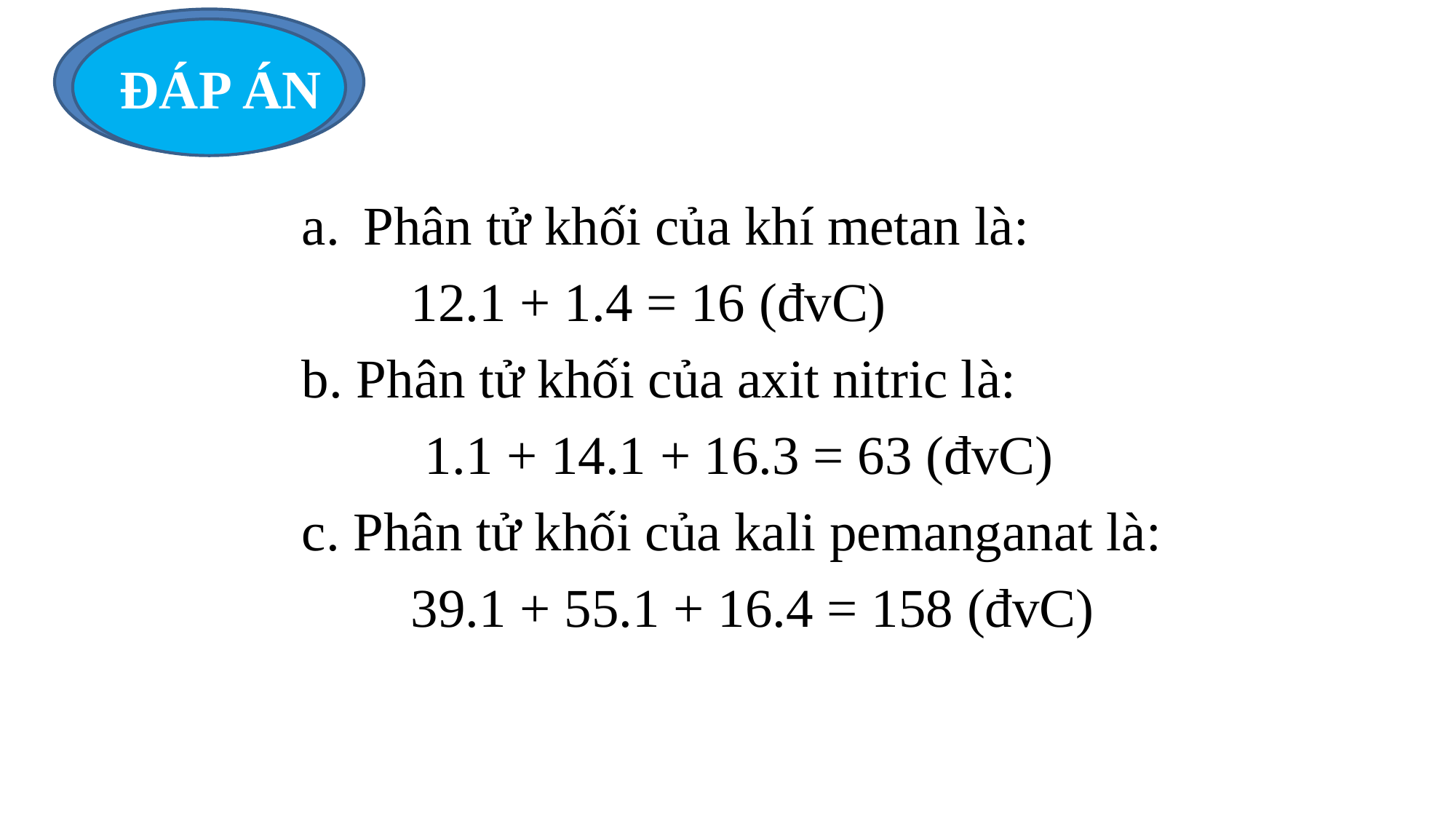

Đáp án
Phân tử khối của khí metan là:
 	12.1 + 1.4 = 16 (đvC)
b. Phân tử khối của axit nitric là:
	 1.1 + 14.1 + 16.3 = 63 (đvC)
c. Phân tử khối của kali pemanganat là:
	39.1 + 55.1 + 16.4 = 158 (đvC)